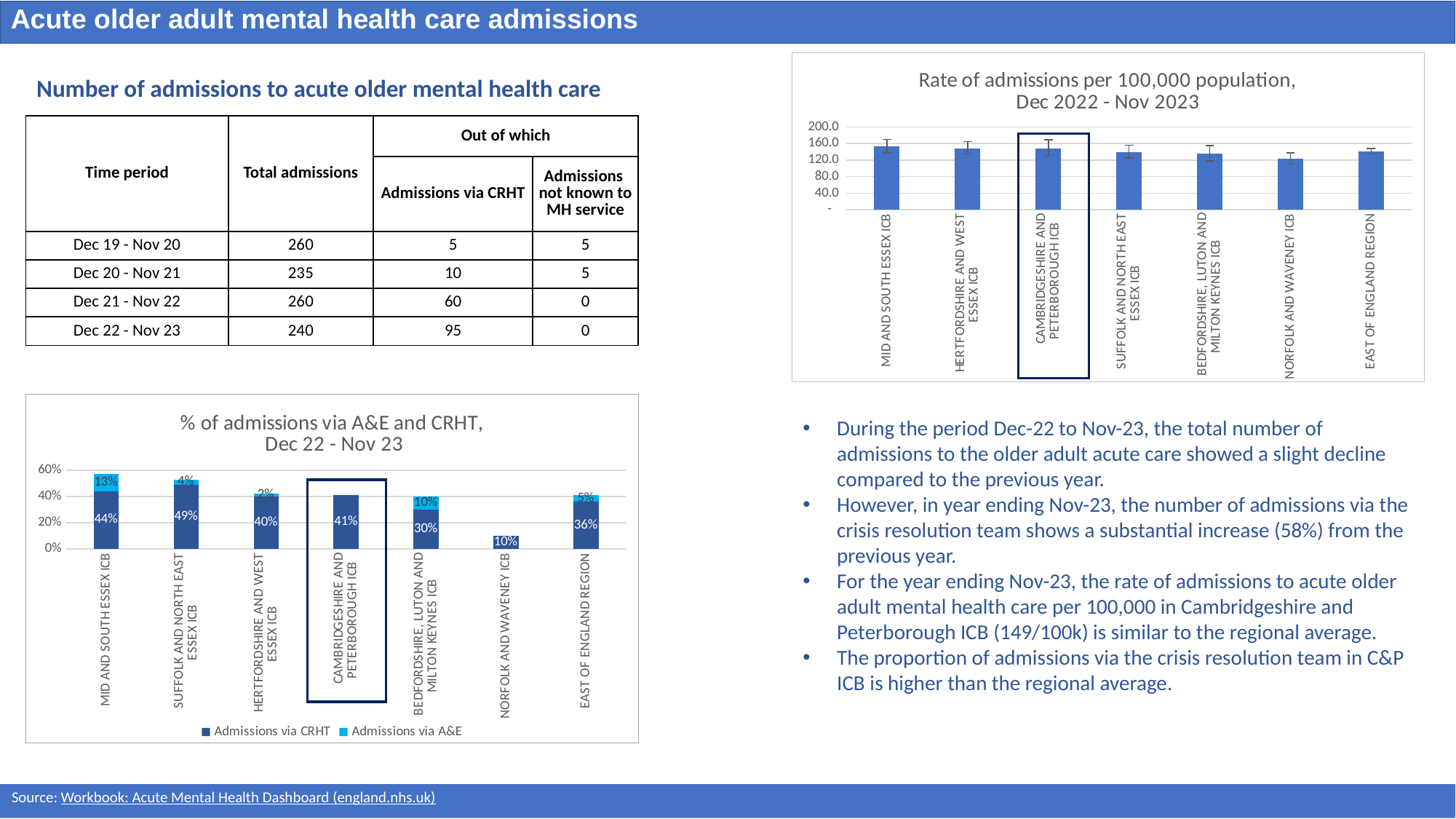

Acute older adult mental health care admissions

### Chart: Rate of admissions per 100,000 population,
Dec 2022 - Nov 2023

| Category | Rate per 100k |
|---|---|
|  MID AND SOUTH ESSEX ICB | 153.07860478553903 |
|  HERTFORDSHIRE AND WEST ESSEX ICB | 148.96498355581352 |
|  CAMBRIDGESHIRE AND PETERBOROUGH ICB | 148.8002976005952 |
|  SUFFOLK AND NORTH EAST ESSEX ICB | 139.73171510699459 |
|  BEDFORDSHIRE, LUTON AND MILTON KEYNES ICB | 135.34211846726703 |
|  NORFOLK AND WAVENEY ICB | 123.18256829789065 |
| EAST OF ENGLAND REGION | 141.325972443382 |
Number of admissions to acute older mental health care
| Time period | Total admissions | Out of which |  |
| --- | --- | --- | --- |
|  |  | Admissions via CRHT | Admissions not known to MH service |
| Dec 19 - Nov 20 | 260 | 5 | 5 |
| Dec 20 - Nov 21 | 235 | 10 | 5 |
| Dec 21 - Nov 22 | 260 | 60 | 0 |
| Dec 22 - Nov 23 | 240 | 95 | 0 |

### Chart: % of admissions via A&E and CRHT,
 Dec 22 - Nov 23

| Category | Admissions via CRHT | Admissions via A&E |
|---|---|---|
|  MID AND SOUTH ESSEX ICB | 0.44 | 0.13 |
|  SUFFOLK AND NORTH EAST ESSEX ICB | 0.49 | 0.04 |
|  HERTFORDSHIRE AND WEST ESSEX ICB | 0.4 | 0.02 |
|  CAMBRIDGESHIRE AND PETERBOROUGH ICB | 0.41 | 0.0 |
|  BEDFORDSHIRE, LUTON AND MILTON KEYNES ICB | 0.3 | 0.1 |
|  NORFOLK AND WAVENEY ICB | 0.1 | 0.0 |
| EAST OF ENGLAND REGION | 0.36164383561643837 | 0.04657534246575343 |
During the period Dec-22 to Nov-23, the total number of admissions to the older adult acute care showed a slight decline compared to the previous year.
However, in year ending Nov-23, the number of admissions via the crisis resolution team shows a substantial increase (58%) from the previous year.
For the year ending Nov-23, the rate of admissions to acute older adult mental health care per 100,000 in Cambridgeshire and Peterborough ICB (149/100k) is similar to the regional average.
The proportion of admissions via the crisis resolution team in C&P ICB is higher than the regional average.

Source: Workbook: Acute Mental Health Dashboard (england.nhs.uk)